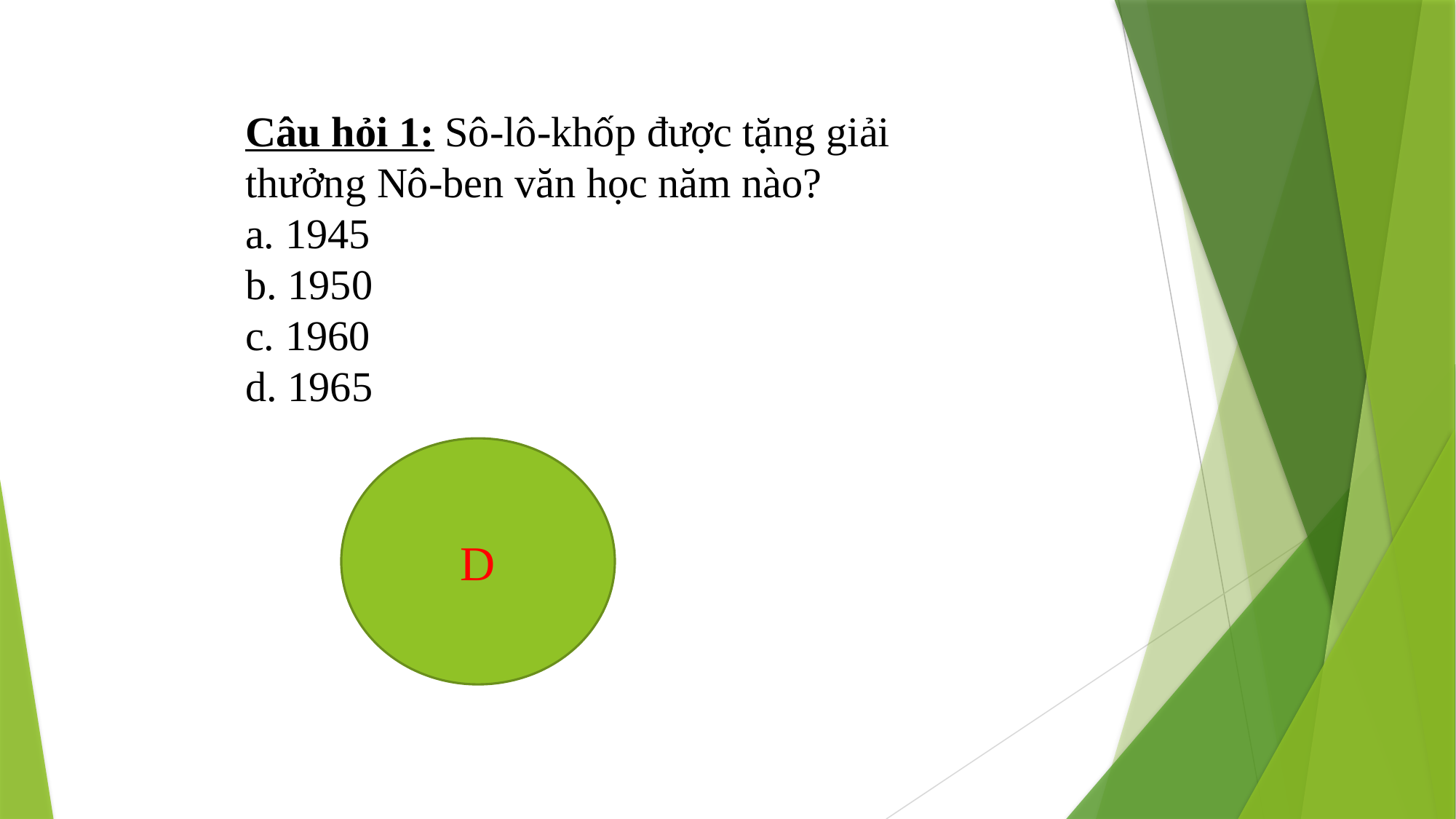

Câu hỏi 1: Sô-lô-khốp được tặng giải thưởng Nô-ben văn học năm nào?
a. 1945
b. 1950      
c. 1960
d. 1965
D